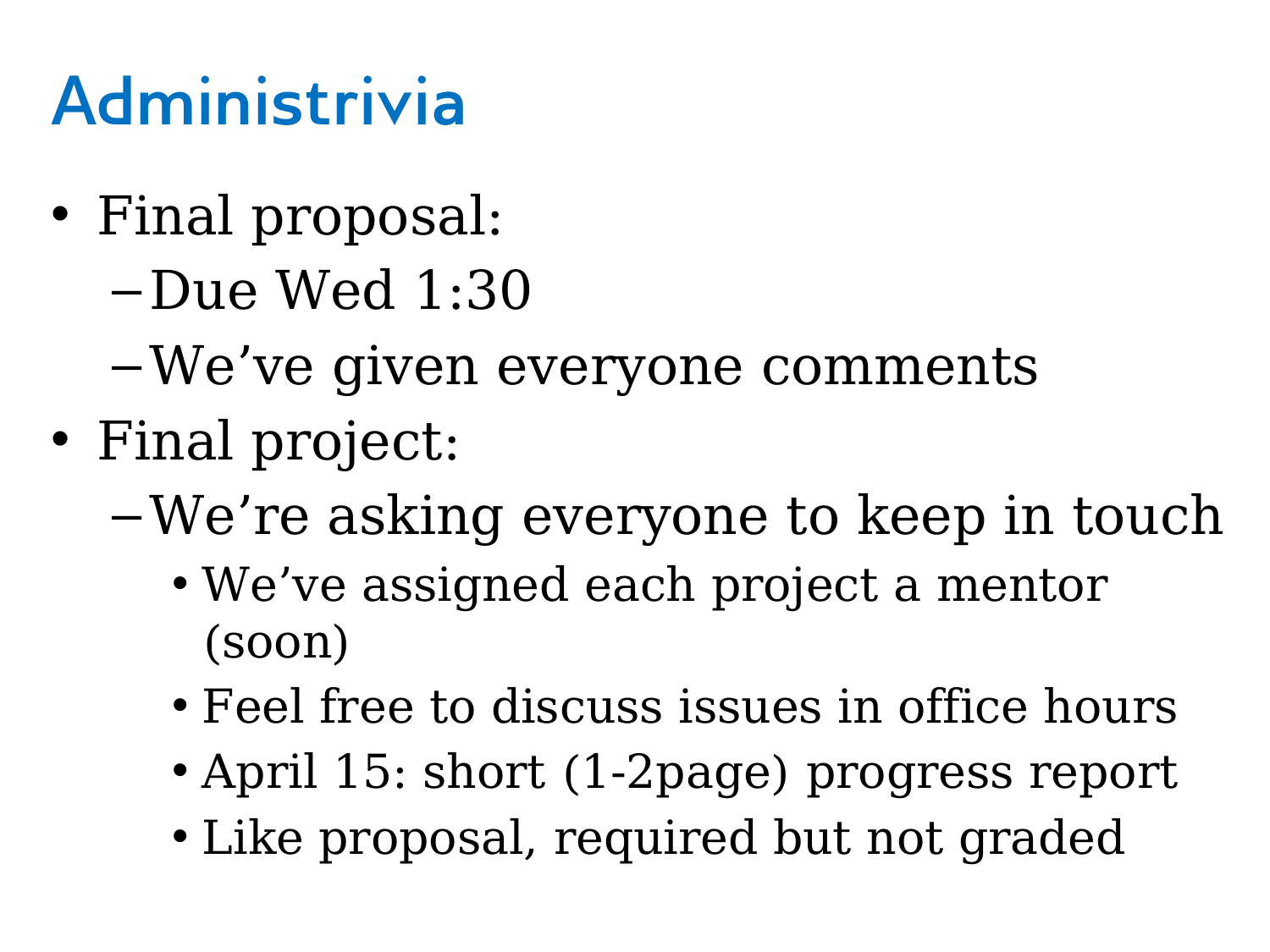

# Administrivia
Final proposal:
Due Wed 1:30
We’ve given everyone comments
Final project:
We’re asking everyone to keep in touch
We’ve assigned each project a mentor (soon)
Feel free to discuss issues in office hours
April 15: short (1-2page) progress report
Like proposal, required but not graded